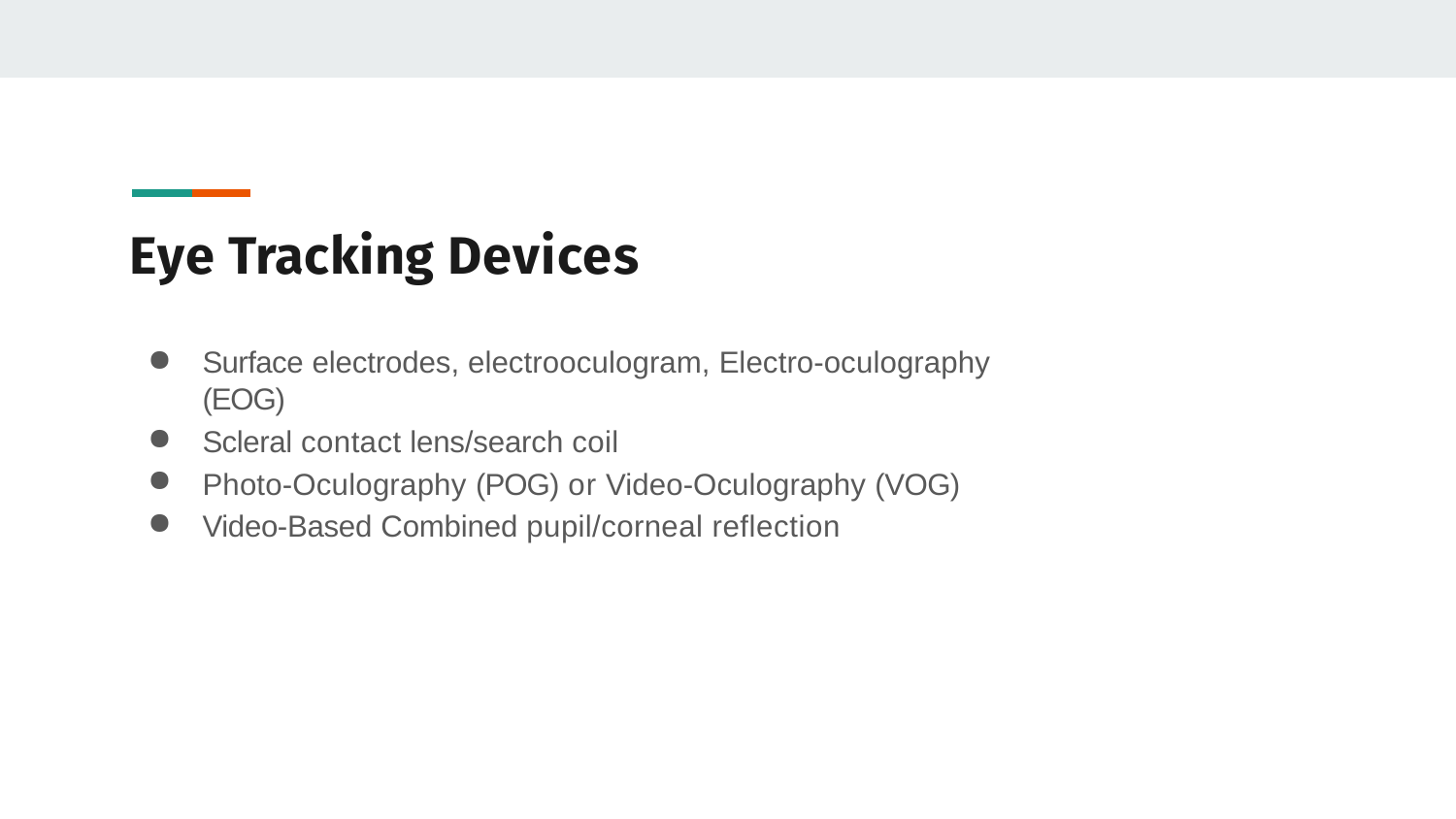

# Eye Tracking Devices
Surface electrodes, electrooculogram, Electro-oculography (EOG)
Scleral contact lens/search coil
Photo-Oculography (POG) or Video-Oculography (VOG)
Video-Based Combined pupil/corneal reflection